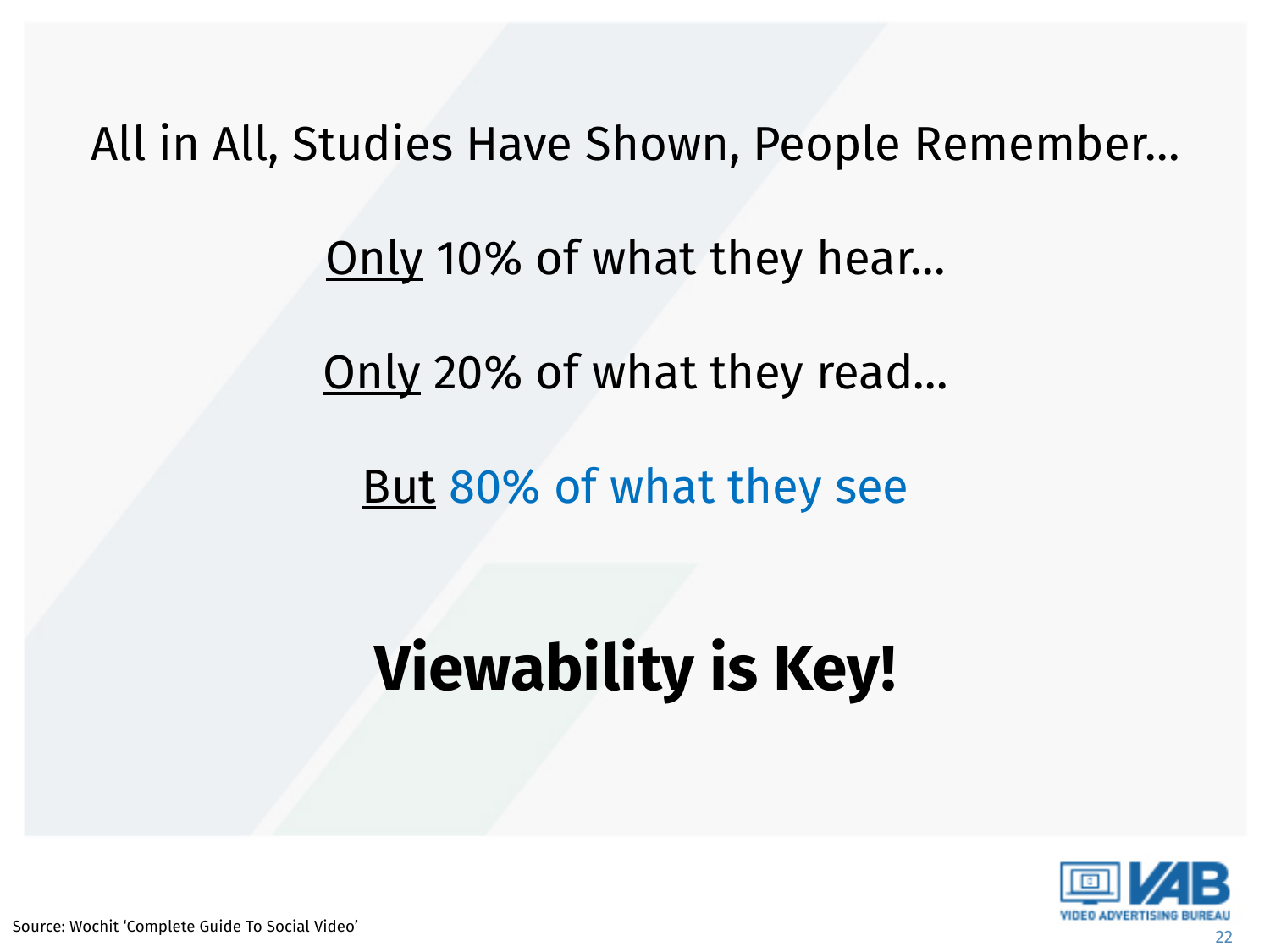

# All in All, Studies Have Shown, People Remember… Only 10% of what they hear… Only 20% of what they read… But 80% of what they see Viewability is Key!
Source: Wochit ‘Complete Guide To Social Video’